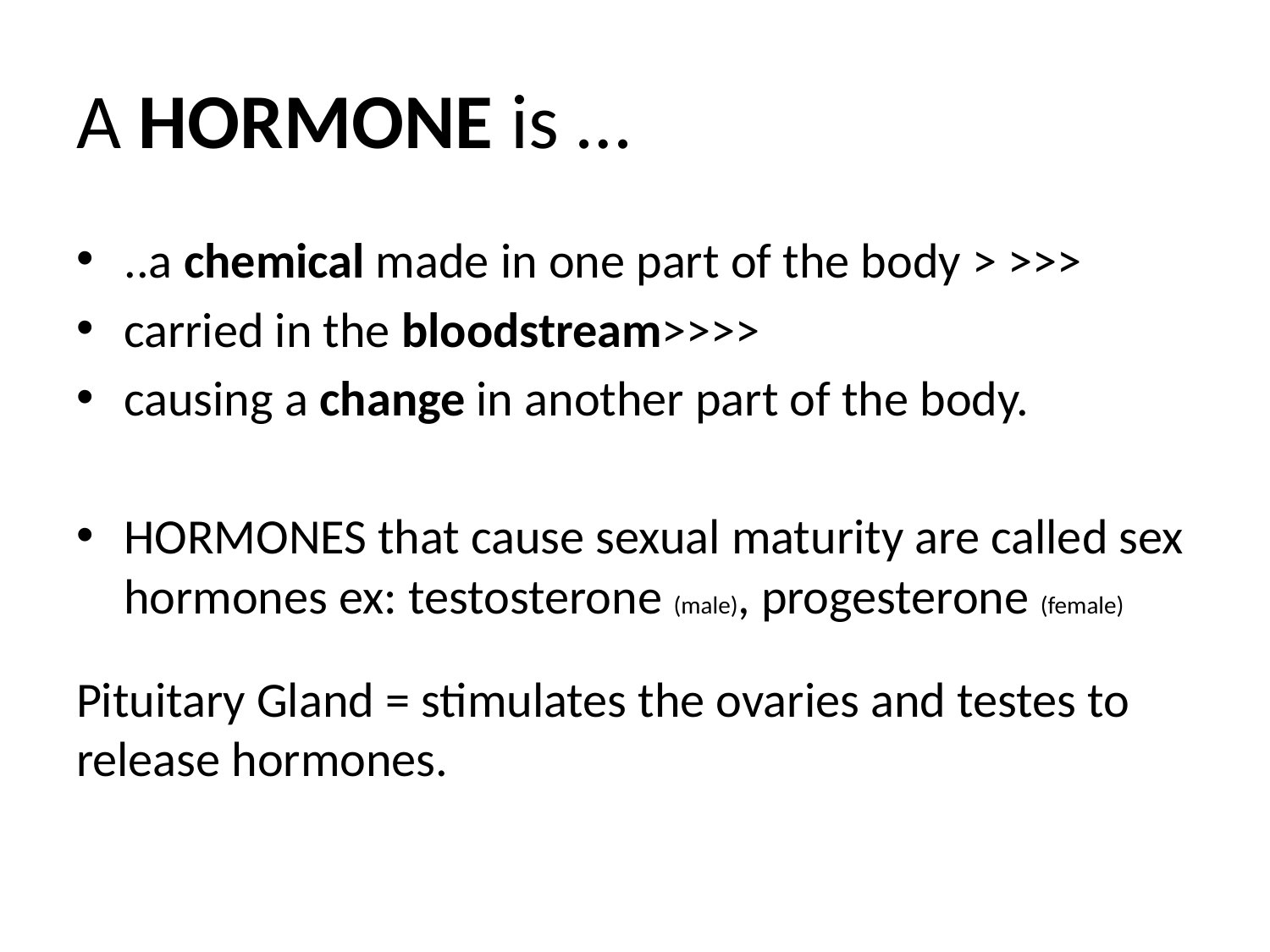

# A HORMONE is …
..a chemical made in one part of the body > >>>
carried in the bloodstream>>>>
causing a change in another part of the body.

HORMONES that cause sexual maturity are called sex hormones ex: testosterone (male), progesterone (female)

Pituitary Gland = stimulates the ovaries and testes to release hormones.